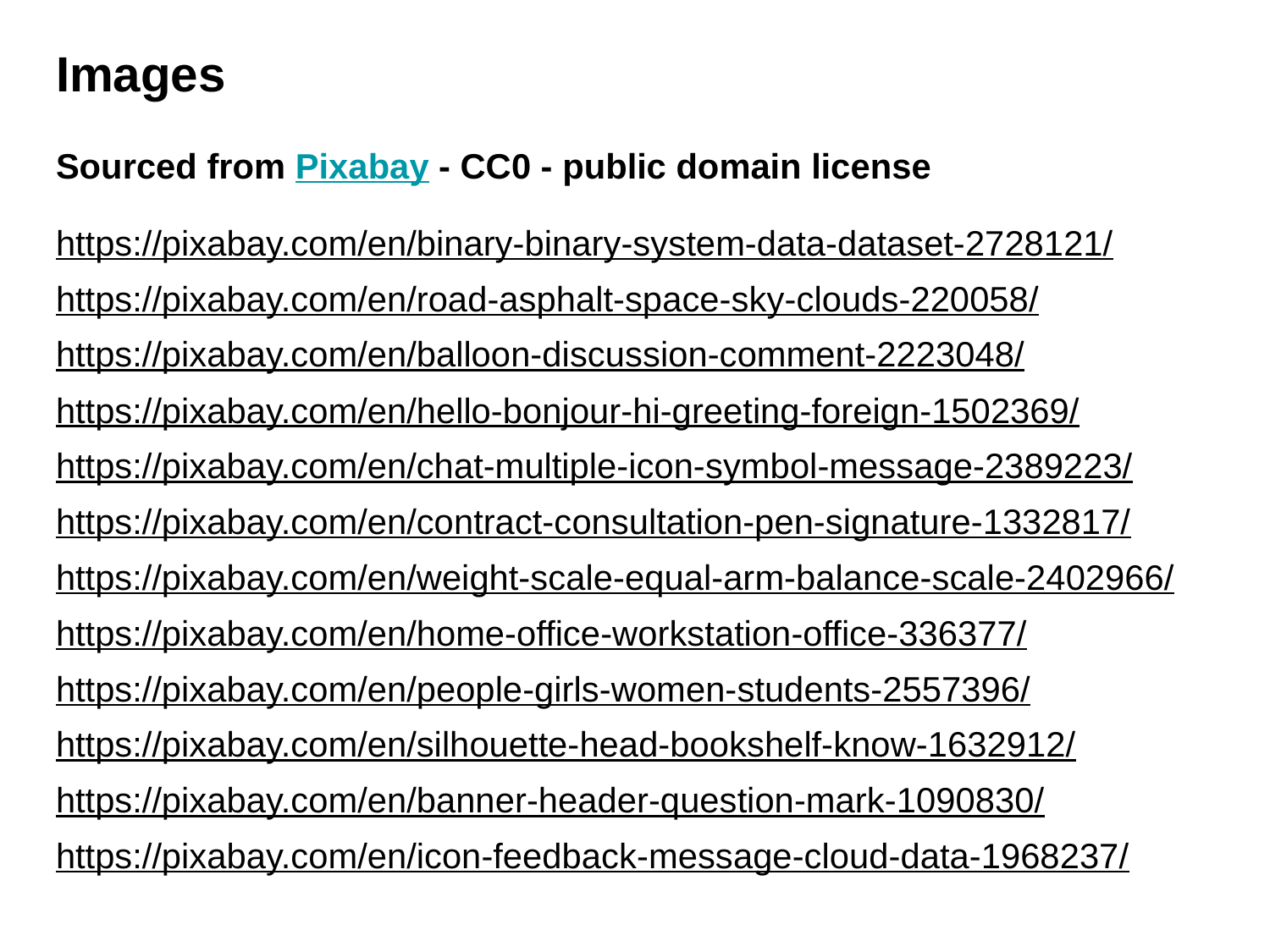

# Images
Sourced from Pixabay - CC0 - public domain license
https://pixabay.com/en/binary-binary-system-data-dataset-2728121/
https://pixabay.com/en/road-asphalt-space-sky-clouds-220058/
https://pixabay.com/en/balloon-discussion-comment-2223048/
https://pixabay.com/en/hello-bonjour-hi-greeting-foreign-1502369/
https://pixabay.com/en/chat-multiple-icon-symbol-message-2389223/
https://pixabay.com/en/contract-consultation-pen-signature-1332817/
https://pixabay.com/en/weight-scale-equal-arm-balance-scale-2402966/
https://pixabay.com/en/home-office-workstation-office-336377/
https://pixabay.com/en/people-girls-women-students-2557396/
https://pixabay.com/en/silhouette-head-bookshelf-know-1632912/
https://pixabay.com/en/banner-header-question-mark-1090830/
https://pixabay.com/en/icon-feedback-message-cloud-data-1968237/